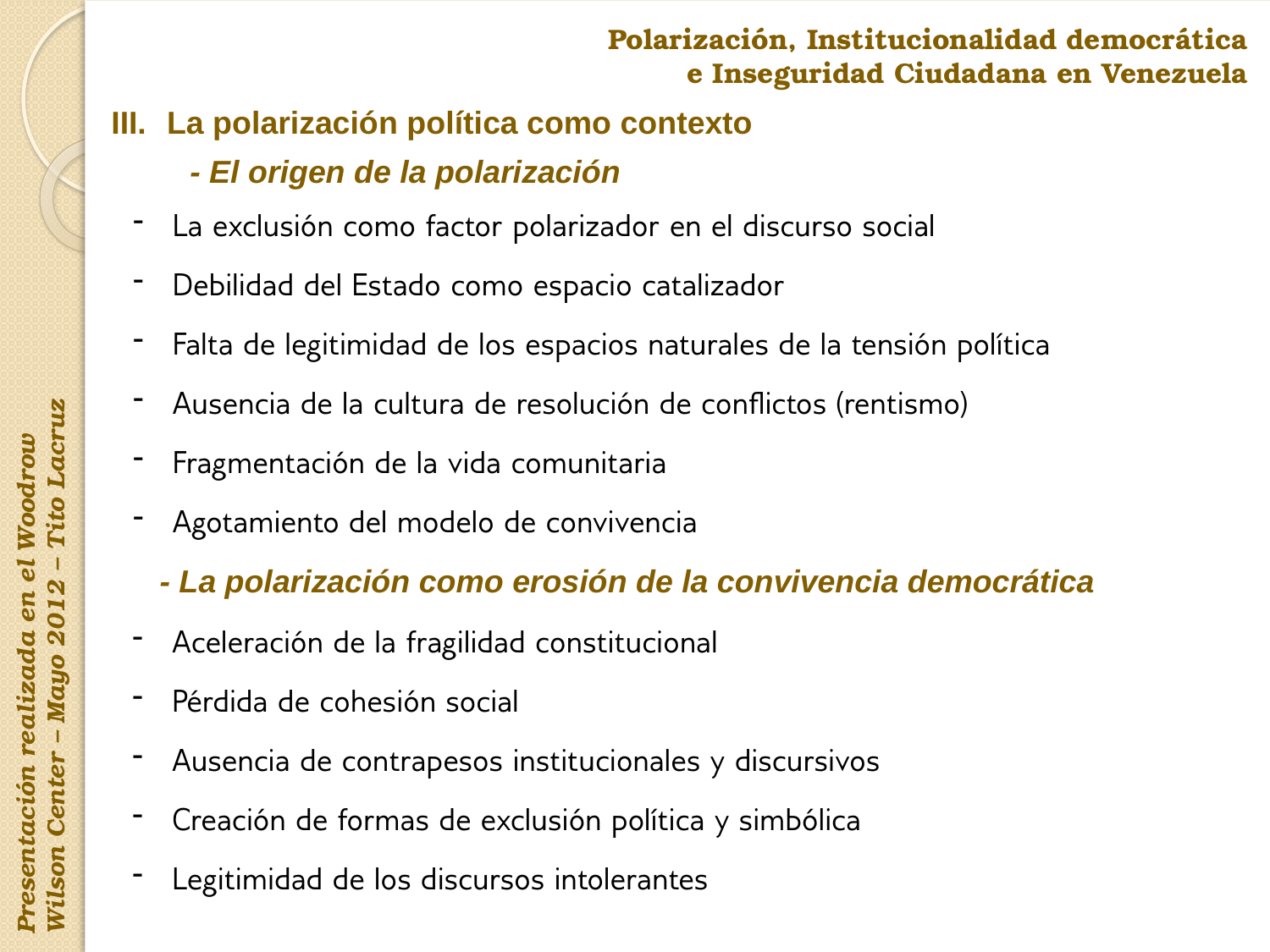

La polarización política como contexto
- El origen de la polarización
La exclusión como factor polarizador en el discurso social
Debilidad del Estado como espacio catalizador
Falta de legitimidad de los espacios naturales de la tensión política
Ausencia de la cultura de resolución de conflictos (rentismo)
Fragmentación de la vida comunitaria
Agotamiento del modelo de convivencia
- La polarización como erosión de la convivencia democrática
Aceleración de la fragilidad constitucional
Pérdida de cohesión social
Ausencia de contrapesos institucionales y discursivos
Creación de formas de exclusión política y simbólica
Legitimidad de los discursos intolerantes